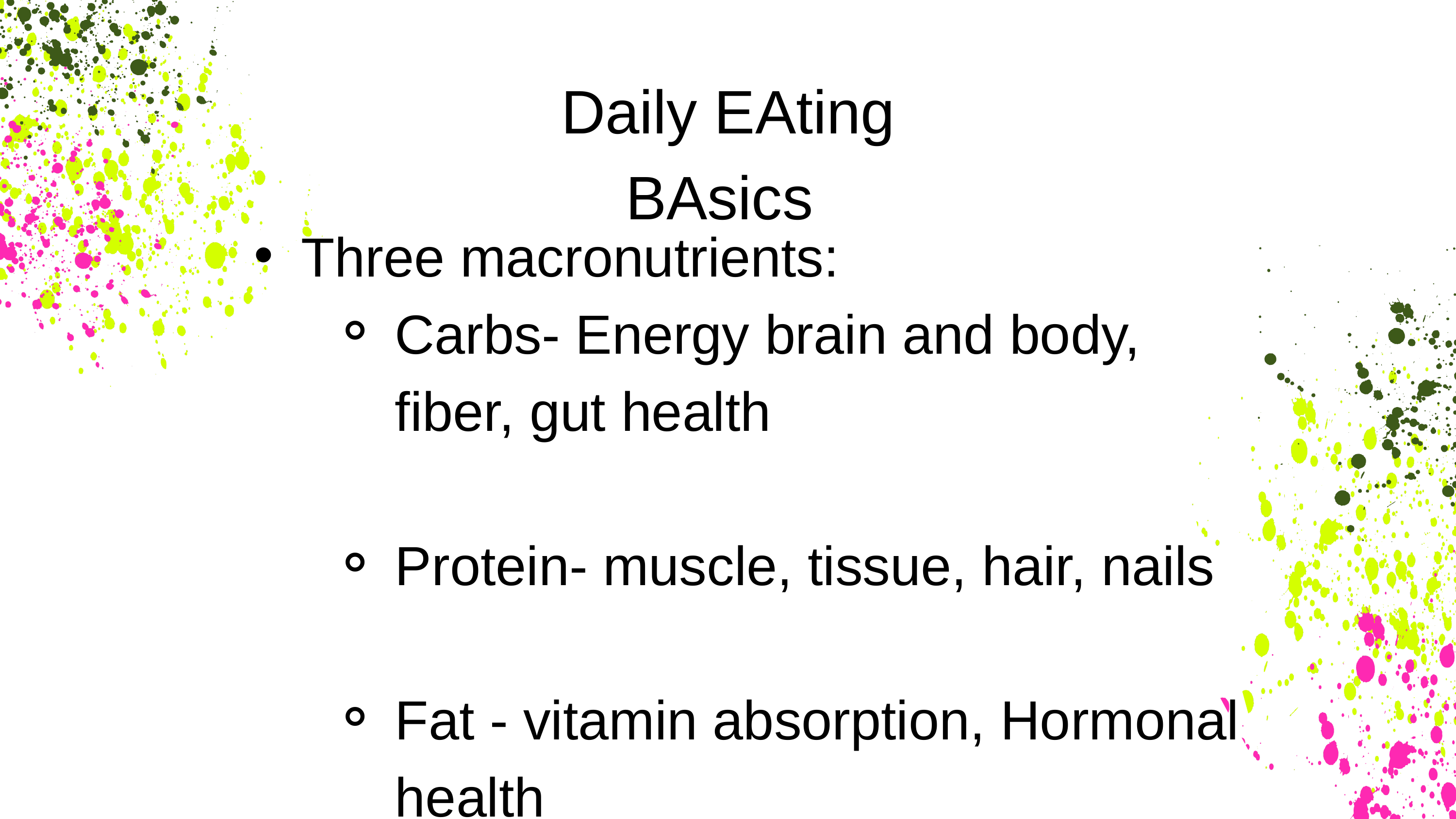

Daily EAting BAsics

Three macronutrients:
Carbs- Energy brain and body, fiber, gut health

Protein- muscle, tissue, hair, nails

Fat - vitamin absorption, Hormonal health